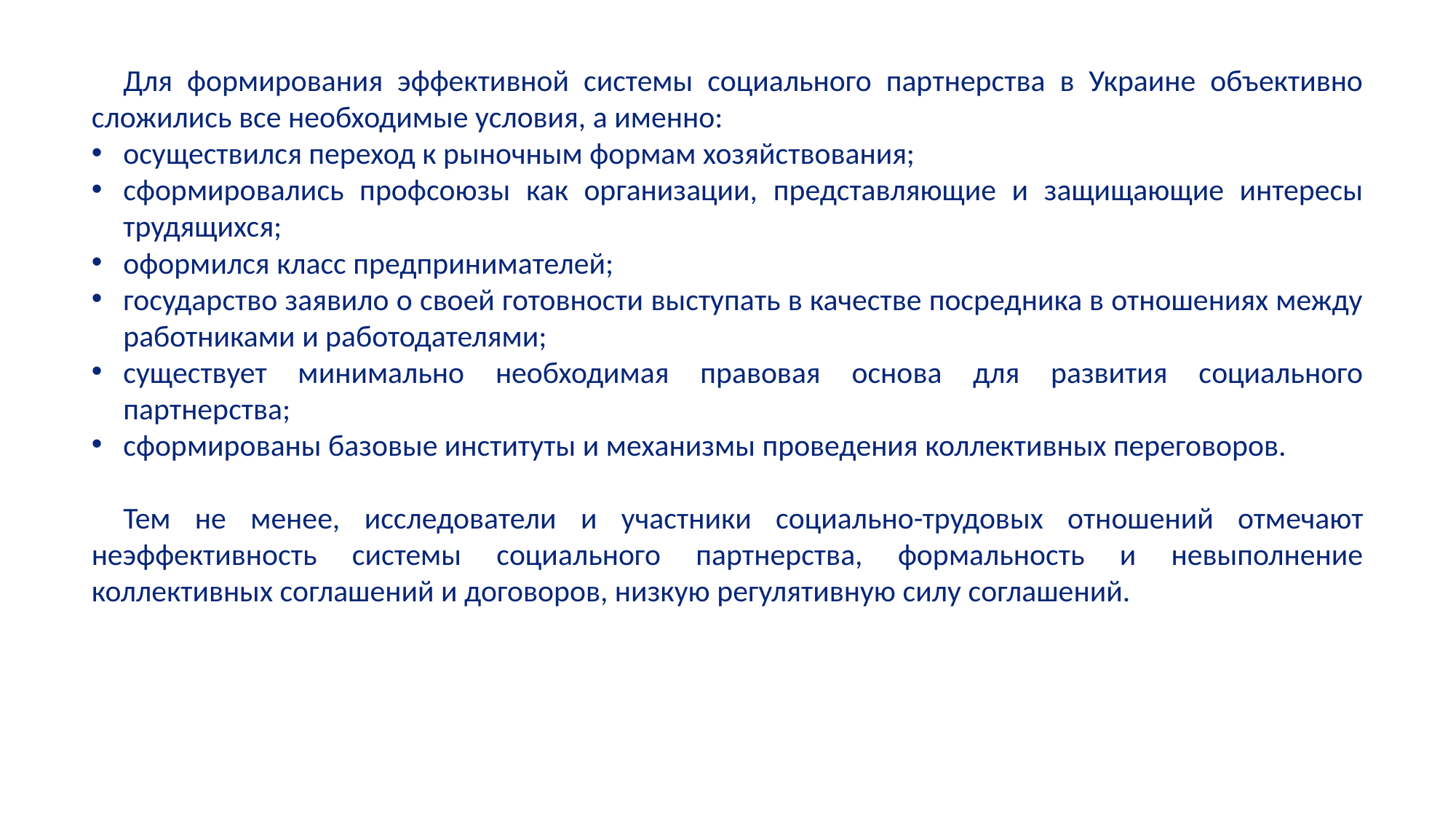

Для формирования эффективной системы социального партнерства в Украине объективно сложились все необходимые условия, а именно:
осуществился переход к рыночным формам хозяйствования;
сформировались профсоюзы как организации, представляющие и защищающие интересы трудящихся;
оформился класс предпринимателей;
государство заявило о своей готовности выступать в качестве посредника в отношениях между работниками и работодателями;
существует минимально необходимая правовая основа для развития социального партнерства;
сформированы базовые институты и механизмы проведения коллективных переговоров.

Тем не менее, исследователи и участники социально-трудовых отношений отмечают неэффективность системы социального партнерства, формальность и невыполнение коллективных соглашений и договоров, низкую регулятивную силу соглашений.